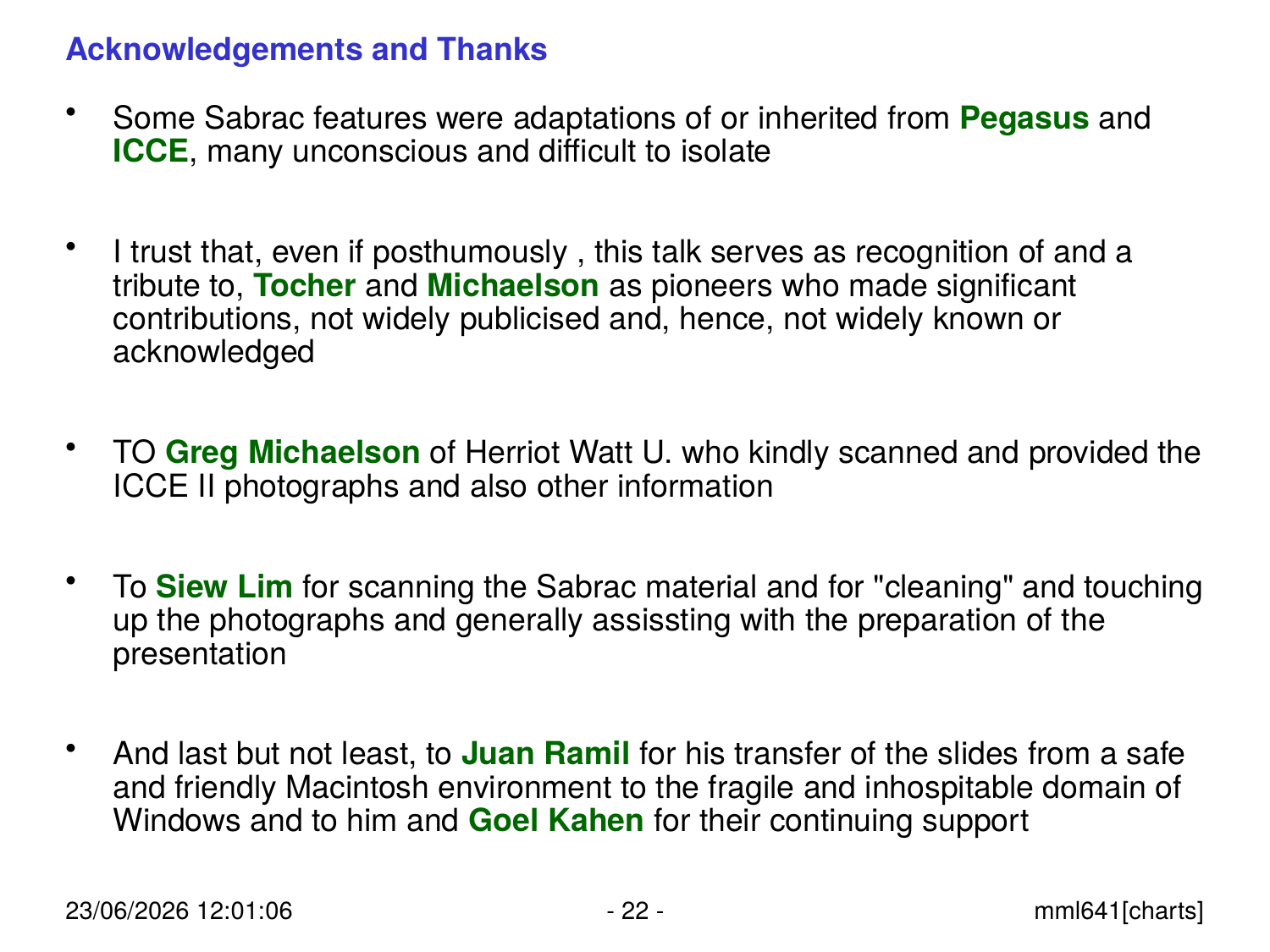

# Acknowledgements and Thanks
Some Sabrac features were adaptations of or inherited from Pegasus and ICCE, many unconscious and difficult to isolate

I trust that, even if posthumously , this talk serves as recognition of and a tribute to, Tocher and Michaelson as pioneers who made significant contributions, not widely publicised and, hence, not widely known or acknowledged

TO Greg Michaelson of Herriot Watt U. who kindly scanned and provided the ICCE II photographs and also other information

To Siew Lim for scanning the Sabrac material and for "cleaning" and touching up the photographs and generally assissting with the preparation of the presentation

And last but not least, to Juan Ramil for his transfer of the slides from a safe  and friendly Macintosh environment to the fragile and inhospitable domain of Windows and to him and Goel Kahen for their continuing support
23/06/2026 12:01:06
- 22 -
mml641[charts]